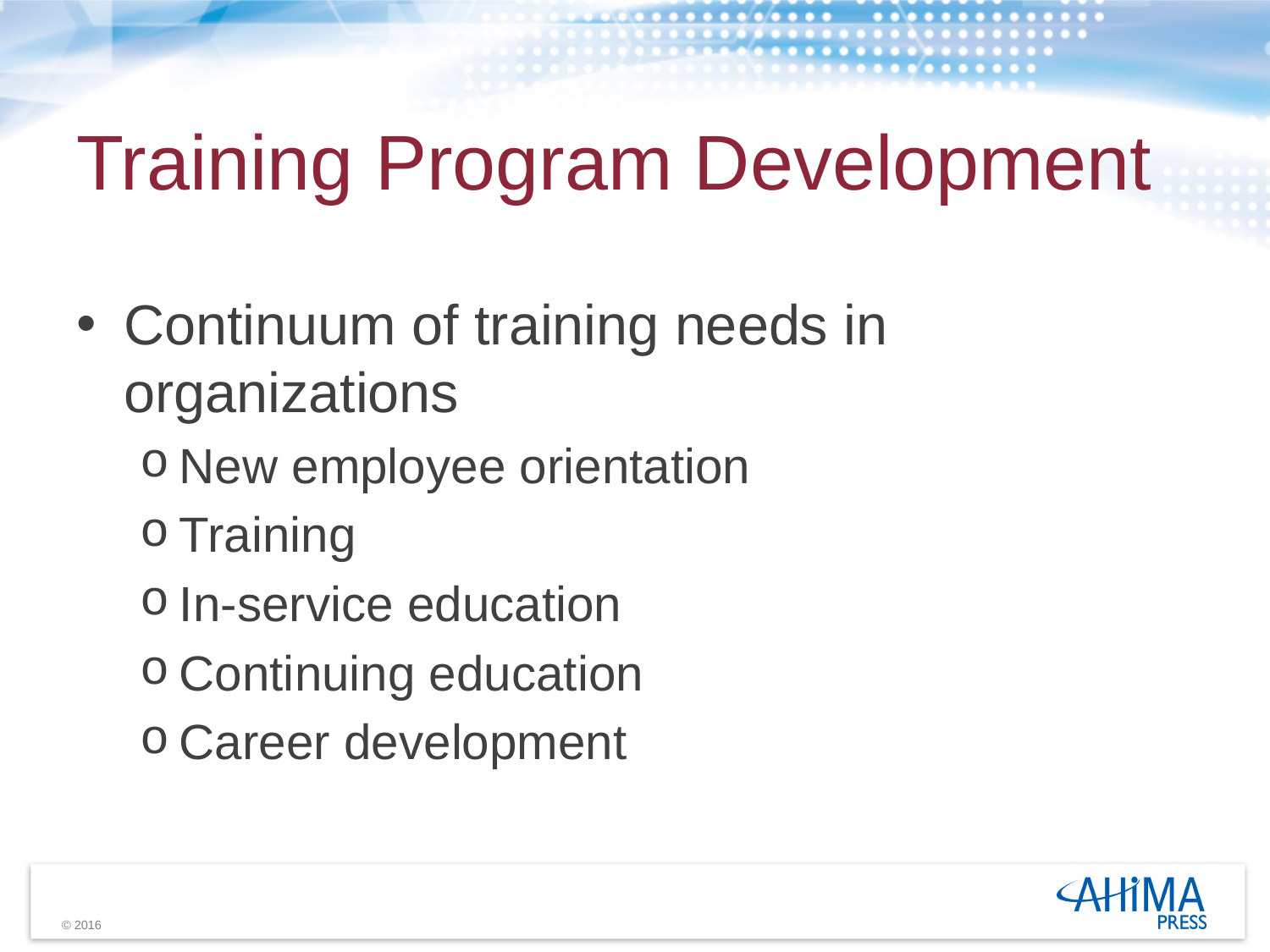

# Training Program Development
Continuum of training needs in organizations
New employee orientation
Training
In-service education
Continuing education
Career development